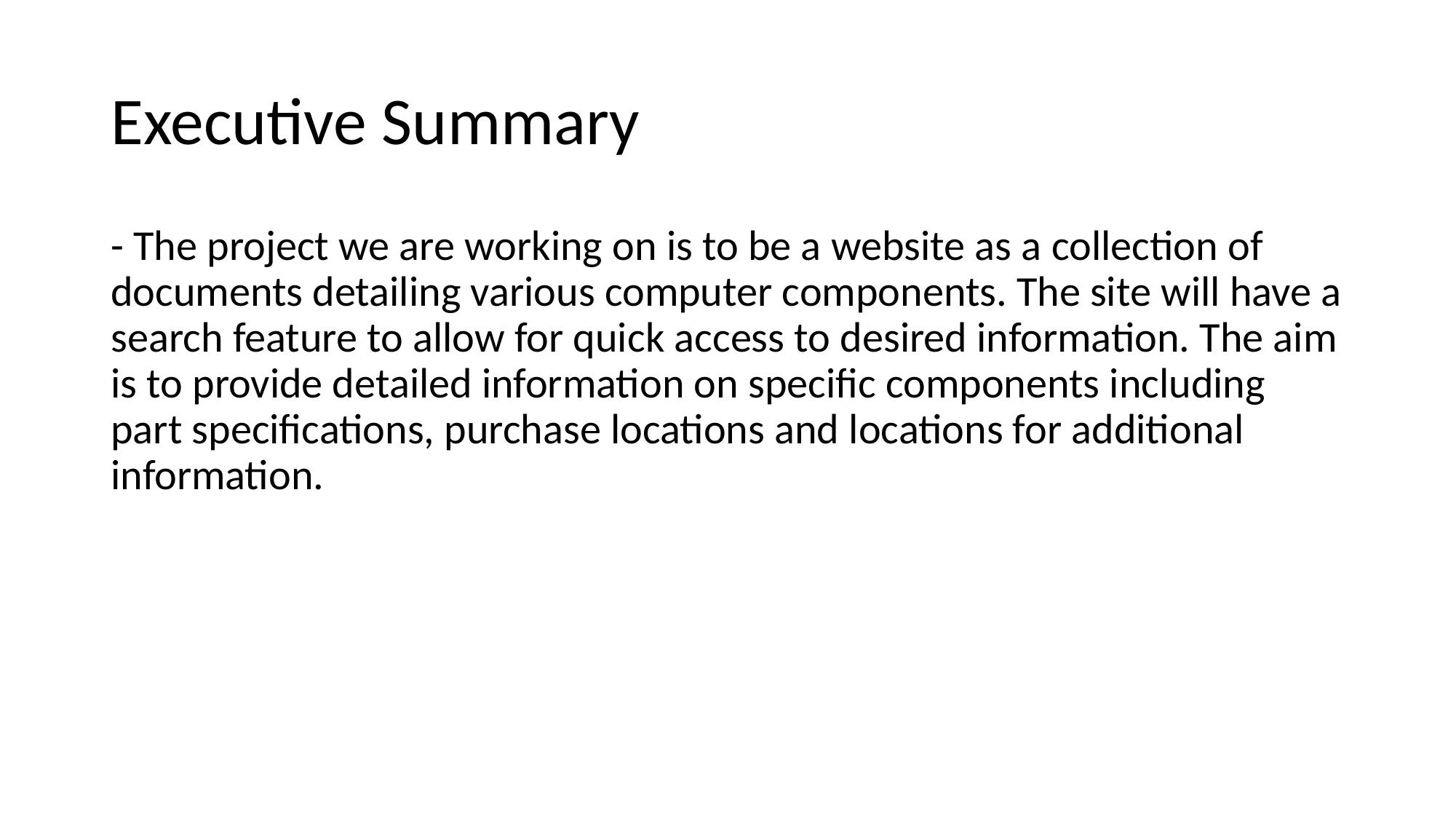

# Executive Summary
- The project we are working on is to be a website as a collection of documents detailing various computer components. The site will have a search feature to allow for quick access to desired information. The aim is to provide detailed information on specific components including part specifications, purchase locations and locations for additional information.